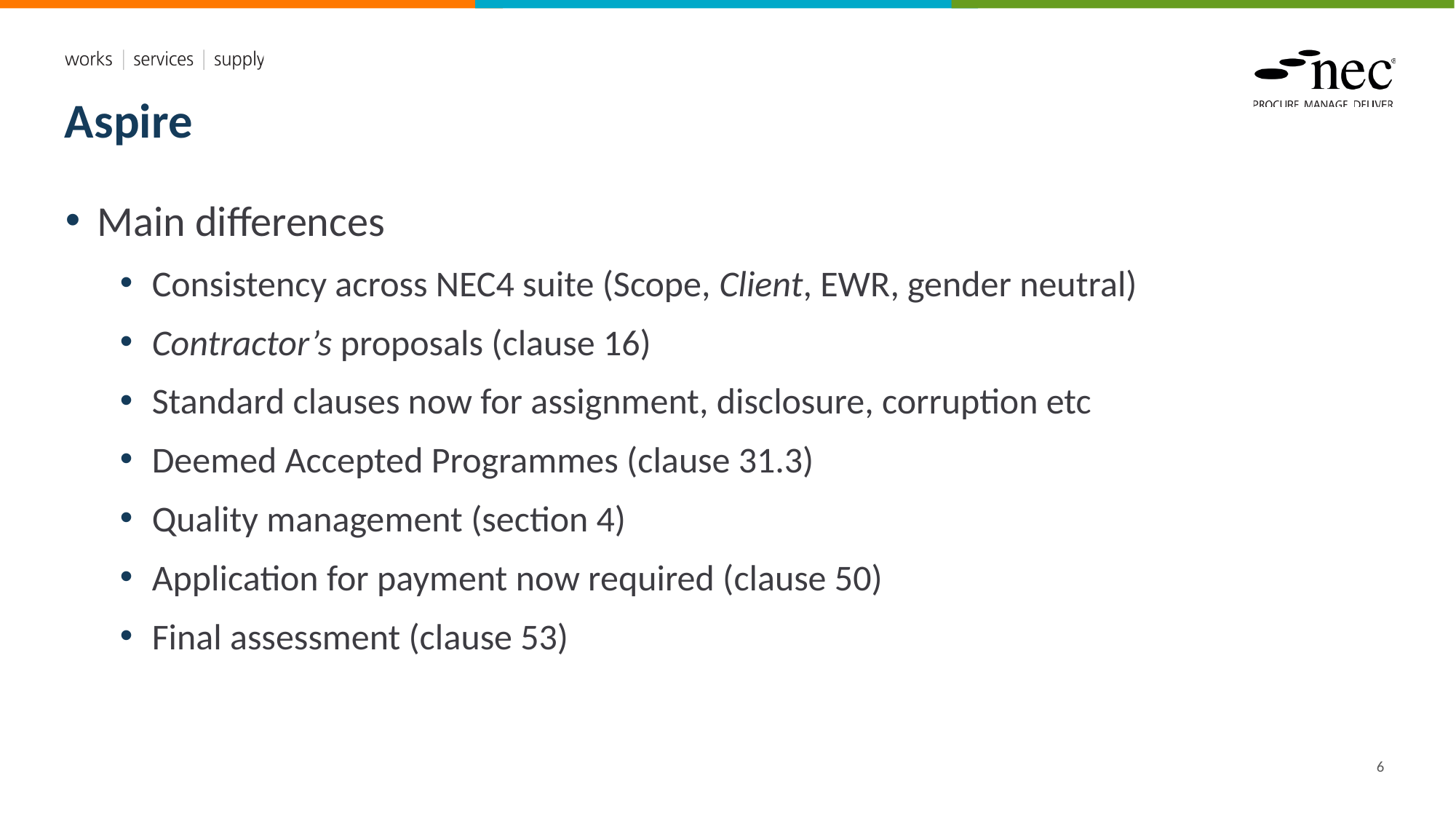

# Aspire
Main differences
Consistency across NEC4 suite (Scope, Client, EWR, gender neutral)
Contractor’s proposals (clause 16)
Standard clauses now for assignment, disclosure, corruption etc
Deemed Accepted Programmes (clause 31.3)
Quality management (section 4)
Application for payment now required (clause 50)
Final assessment (clause 53)

6